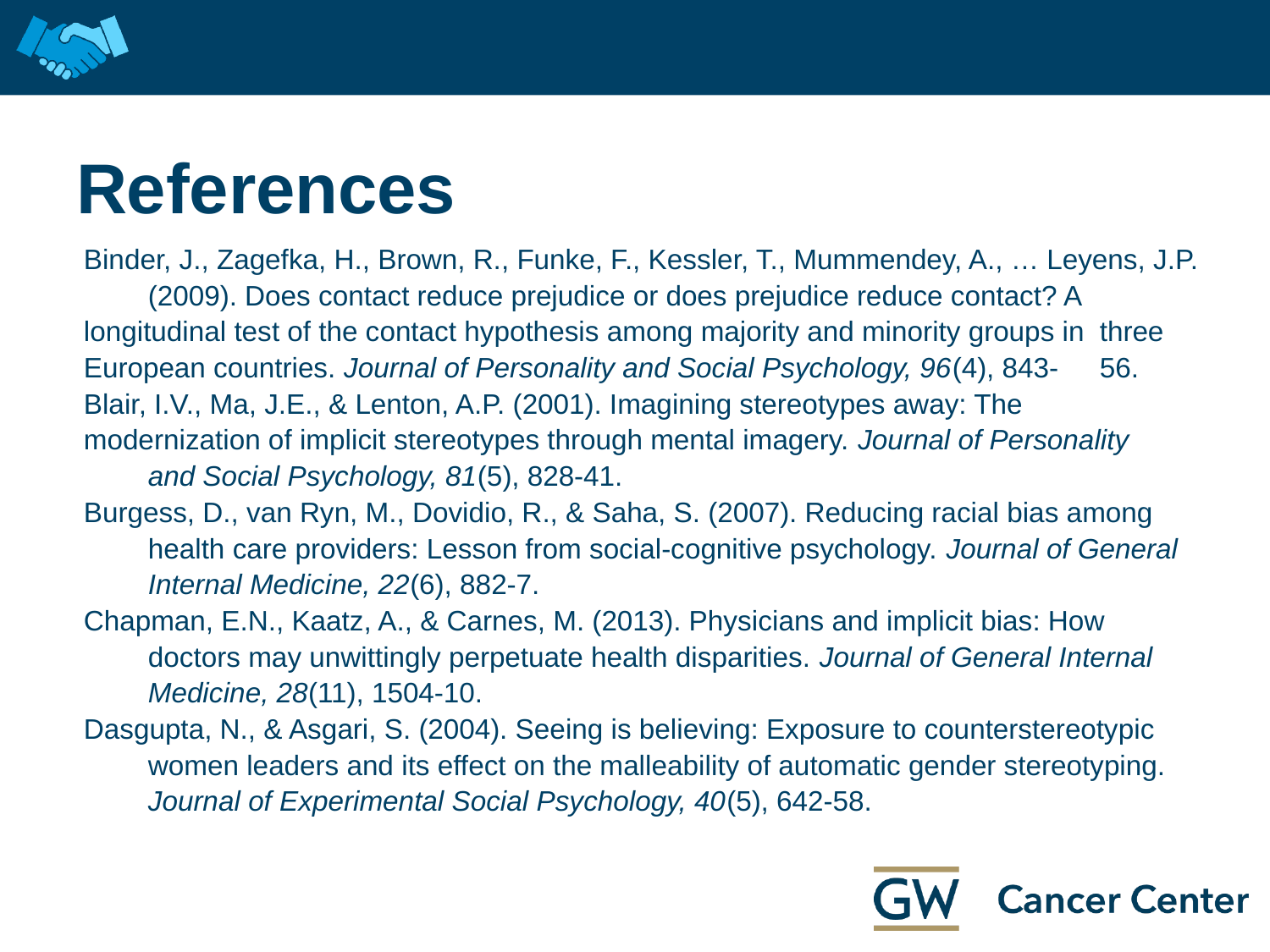

# References
Binder, J., Zagefka, H., Brown, R., Funke, F., Kessler, T., Mummendey, A., … Leyens, J.P. 	(2009). Does contact reduce prejudice or does prejudice reduce contact? A 	longitudinal test of the contact hypothesis among majority and minority groups in 	three European countries. Journal of Personality and Social Psychology, 96(4), 843-	56.
Blair, I.V., Ma, J.E., & Lenton, A.P. (2001). Imagining stereotypes away: The 	modernization of implicit stereotypes through mental imagery. Journal of Personality 	and Social Psychology, 81(5), 828-41.
Burgess, D., van Ryn, M., Dovidio, R., & Saha, S. (2007). Reducing racial bias among 	health care providers: Lesson from social-cognitive psychology. Journal of General 	Internal Medicine, 22(6), 882-7.
Chapman, E.N., Kaatz, A., & Carnes, M. (2013). Physicians and implicit bias: How 	doctors may unwittingly perpetuate health disparities. Journal of General Internal 	Medicine, 28(11), 1504-10.
Dasgupta, N., & Asgari, S. (2004). Seeing is believing: Exposure to counterstereotypic 	women leaders and its effect on the malleability of automatic gender stereotyping. 	Journal of Experimental Social Psychology, 40(5), 642-58.